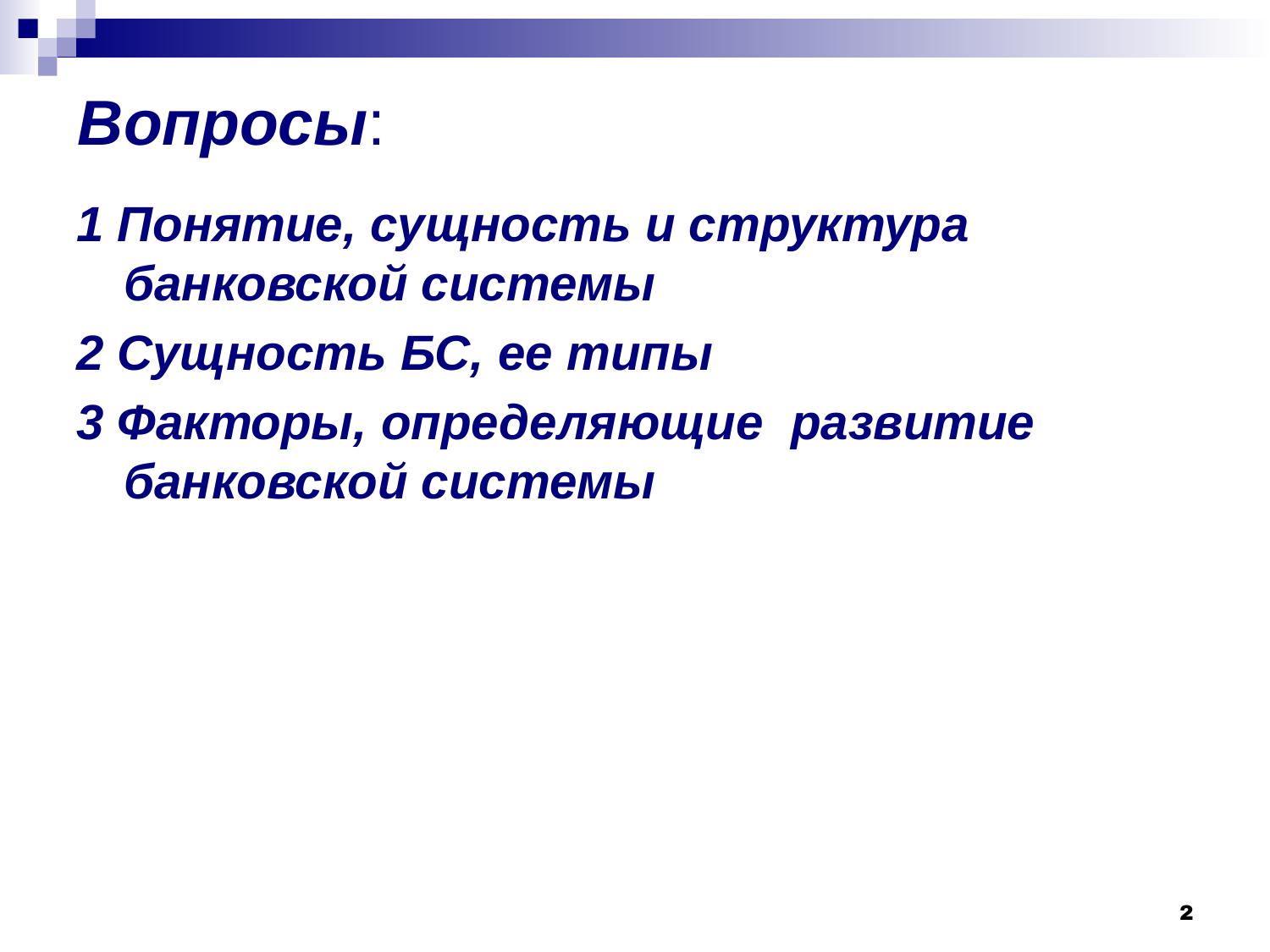

# Вопросы:
1 Понятие, сущность и структура банковской системы
2 Сущность БС, ее типы
3 Факторы, определяющие  развитие банковской системы
2